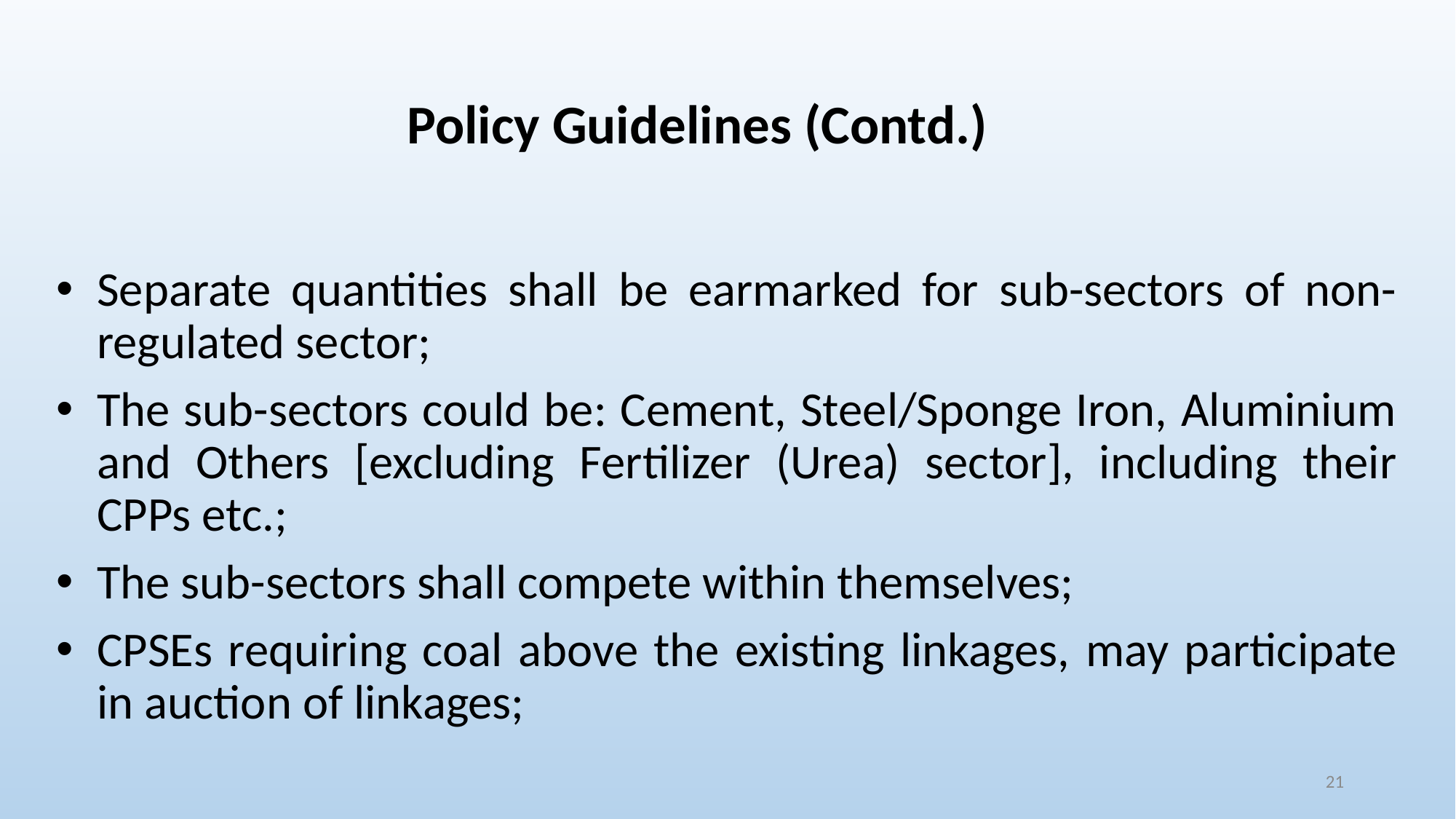

Policy Guidelines (Contd.)

Separate quantities shall be earmarked for sub-sectors of non-regulated sector;
The sub-sectors could be: Cement, Steel/Sponge Iron, Aluminium and Others [excluding Fertilizer (Urea) sector], including their CPPs etc.;
The sub-sectors shall compete within themselves;
CPSEs requiring coal above the existing linkages, may participate in auction of linkages;

21